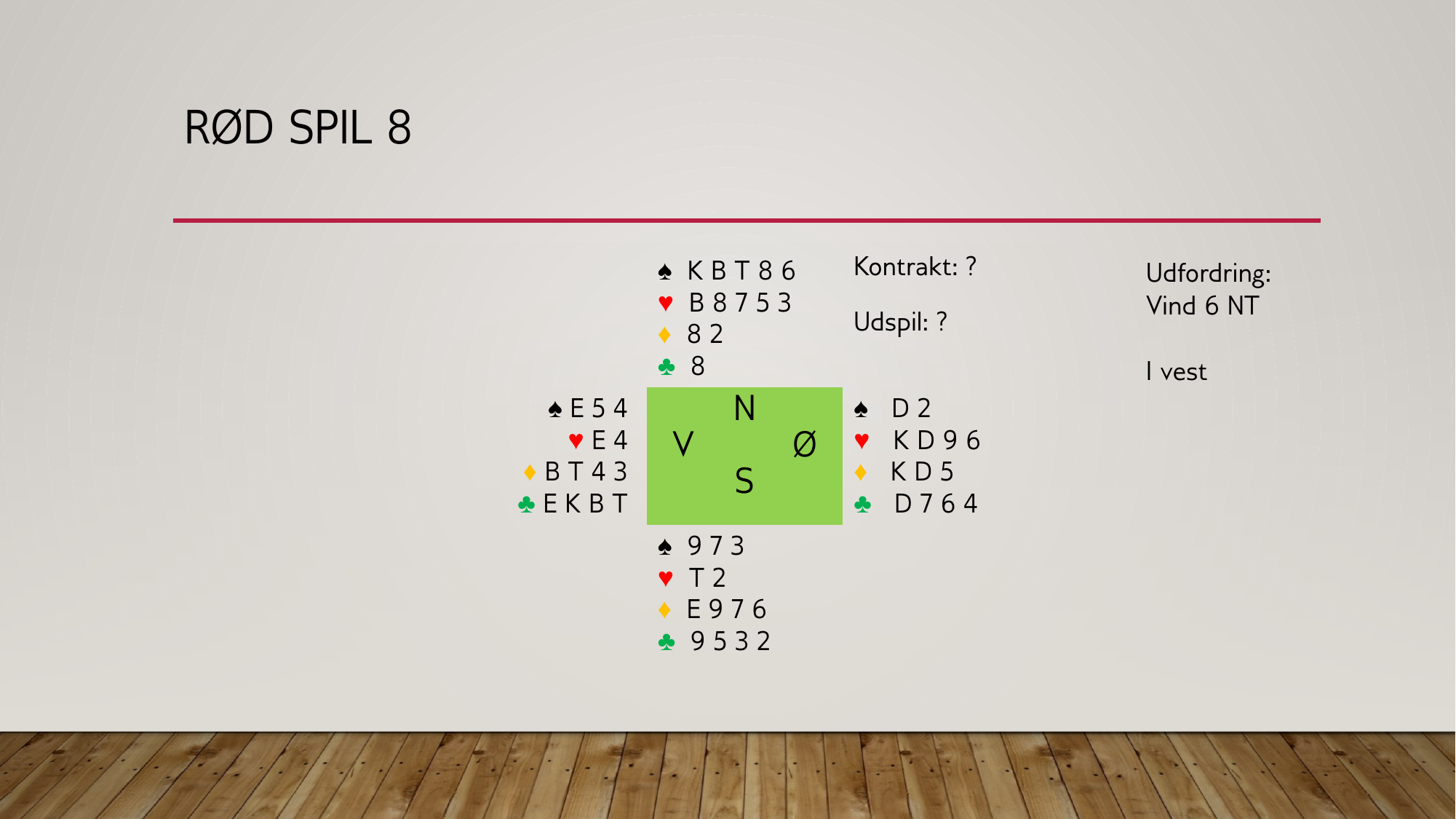

# Rød spil 8
|  | ♠︎ K B T 8 6 ♥︎ B 8 7 5 3 ♦︎ 8 2 ♣︎ 8 | Kontrakt: ? Udspil: ? |
| --- | --- | --- |
| ♠︎ E 5 4 ♥︎ E 4 ♦︎ B T 4 3 ♣︎ E K B T | N V Ø S | ♠︎ D 2 ♥︎ K D 9 6 ♦︎ K D 5 ♣︎ D 7 6 4 |
|  | ♠︎ 9 7 3 ♥︎ T 2 ♦︎ E 9 7 6 ♣︎ 9 5 3 2 |  |
Udfordring:
Vind 6 NT

I vest